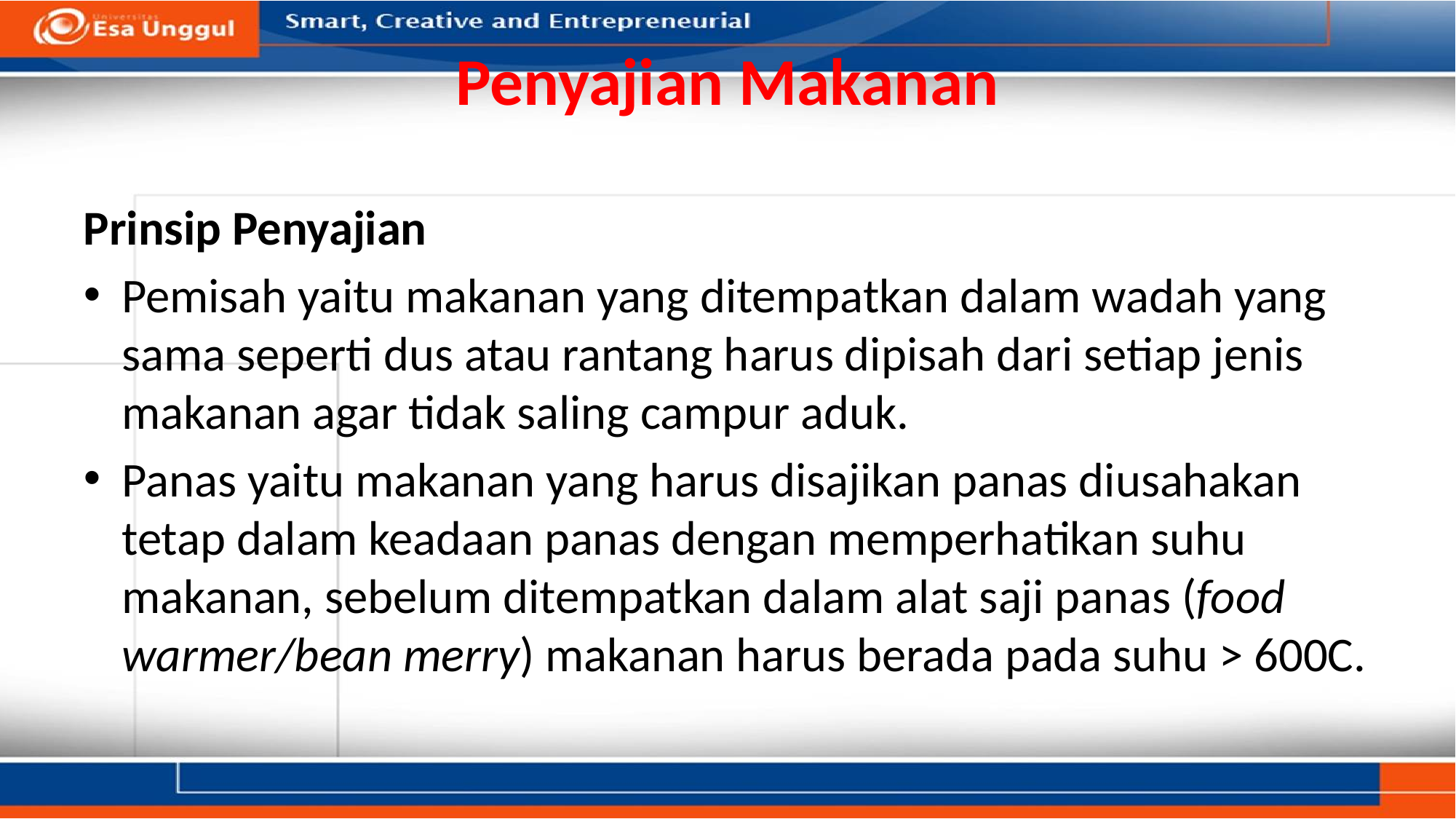

# Penyajian Makanan
Prinsip Penyajian
Pemisah yaitu makanan yang ditempatkan dalam wadah yang sama seperti dus atau rantang harus dipisah dari setiap jenis makanan agar tidak saling campur aduk.
Panas yaitu makanan yang harus disajikan panas diusahakan tetap dalam keadaan panas dengan memperhatikan suhu makanan, sebelum ditempatkan dalam alat saji panas (food warmer/bean merry) makanan harus berada pada suhu > 600C.